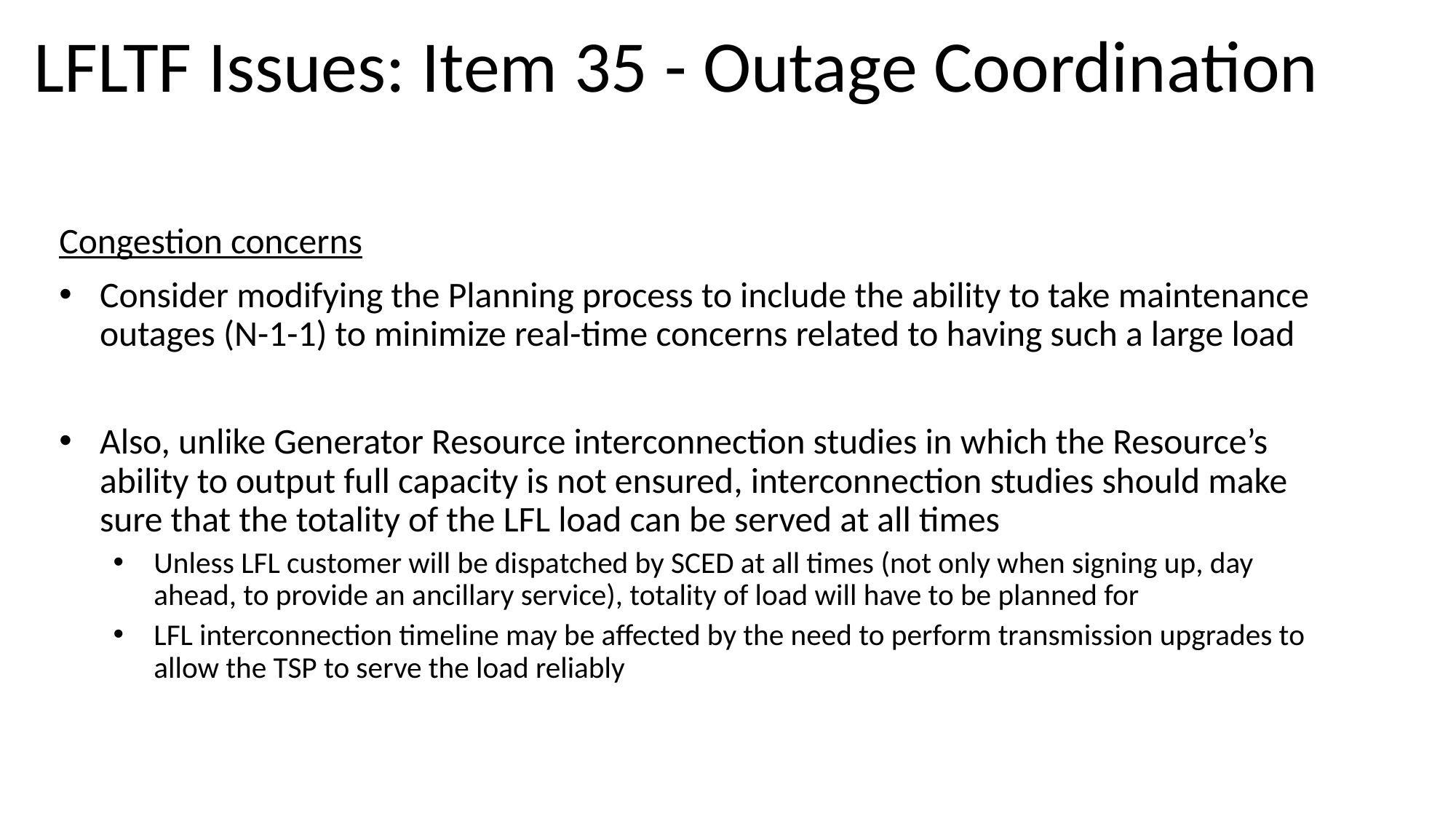

# LFLTF Issues: Item 35 - Outage Coordination
Congestion concerns
Consider modifying the Planning process to include the ability to take maintenance outages (N-1-1) to minimize real-time concerns related to having such a large load

Also, unlike Generator Resource interconnection studies in which the Resource’s ability to output full capacity is not ensured, interconnection studies should make sure that the totality of the LFL load can be served at all times
Unless LFL customer will be dispatched by SCED at all times (not only when signing up, day ahead, to provide an ancillary service), totality of load will have to be planned for
LFL interconnection timeline may be affected by the need to perform transmission upgrades to allow the TSP to serve the load reliably